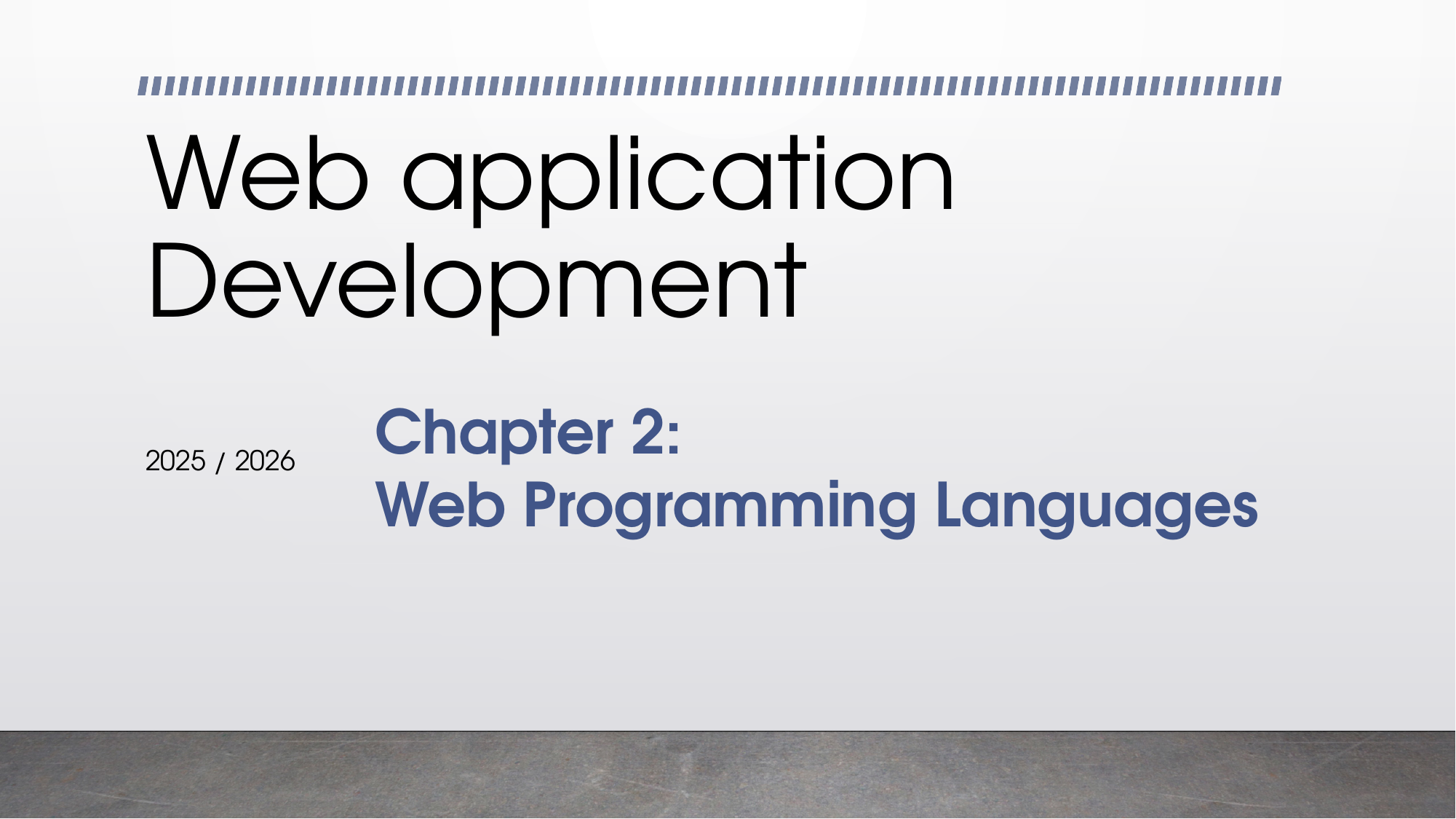

# Web application Development
Chapter 2:
Web Programming Languages

2025 / 2026